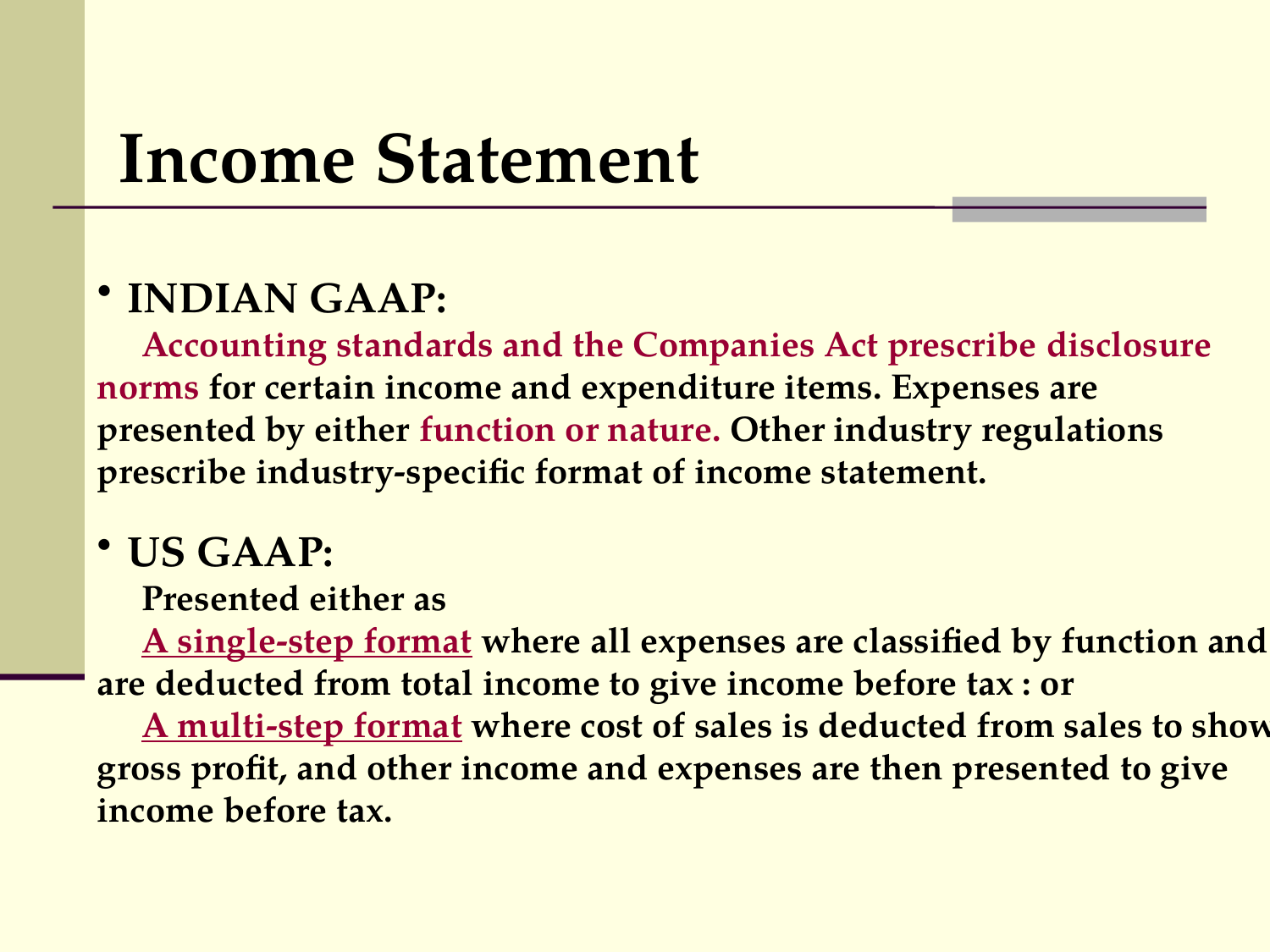

Income Statement
INDIAN GAAP:
     Accounting standards and the Companies Act prescribe disclosure norms for certain income and expenditure items. Expenses are presented by either function or nature. Other industry regulations prescribe industry-specific format of income statement.
US GAAP:
     Presented either as
     A single-step format where all expenses are classified by function and are deducted from total income to give income before tax : or
     A multi-step format where cost of sales is deducted from sales to show gross profit, and other income and expenses are then presented to give income before tax.